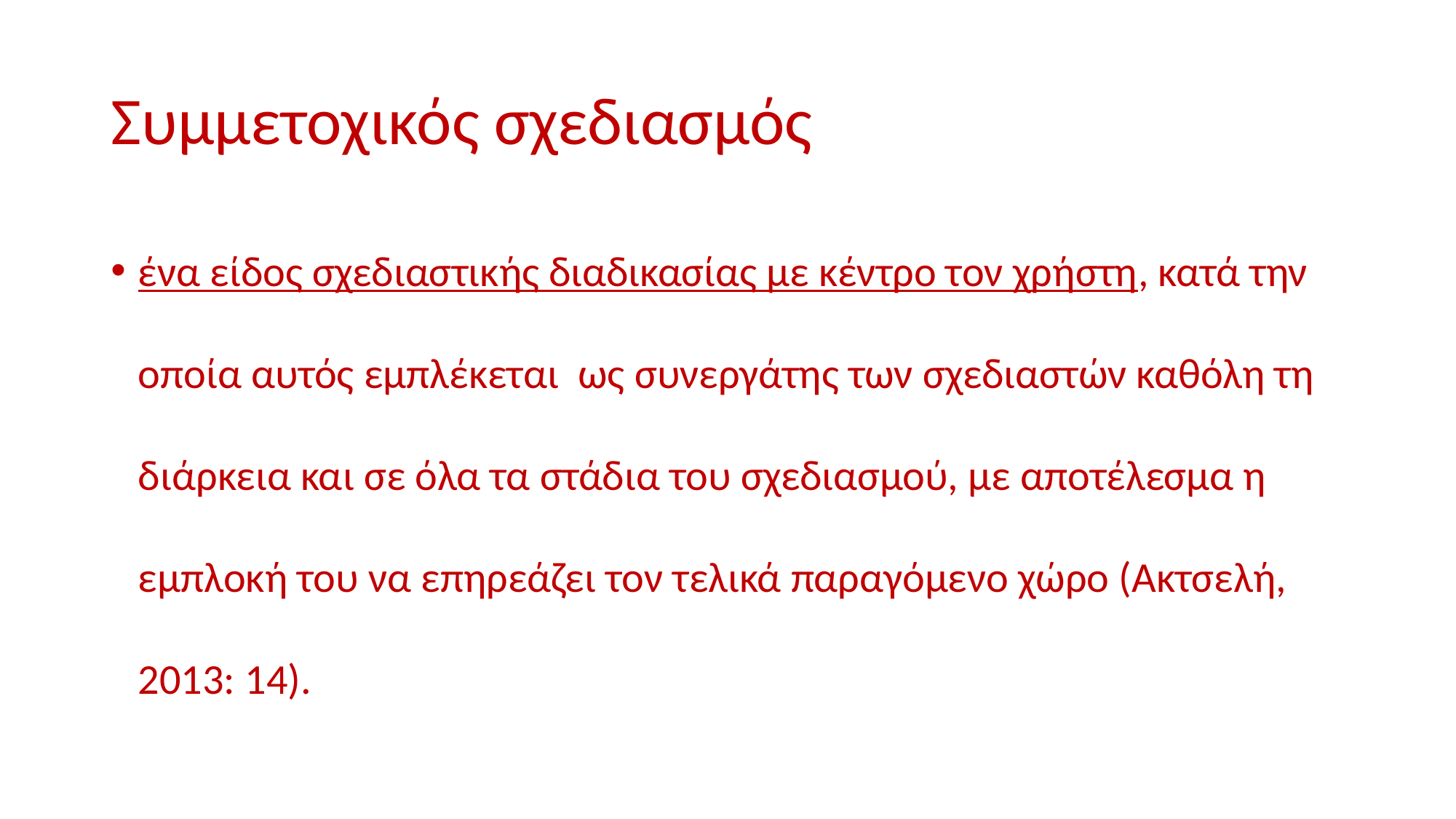

# Συμμετοχικός σχεδιασμός
ένα είδος σχεδιαστικής διαδικασίας με κέντρο τον χρήστη, κατά την οποία αυτός εμπλέκεται  ως συνεργάτης των σχεδιαστών καθόλη τη διάρκεια και σε όλα τα στάδια του σχεδιασμού, με αποτέλεσμα η εμπλοκή του να επηρεάζει τον τελικά παραγόμενο χώρο (Ακτσελή, 2013: 14).